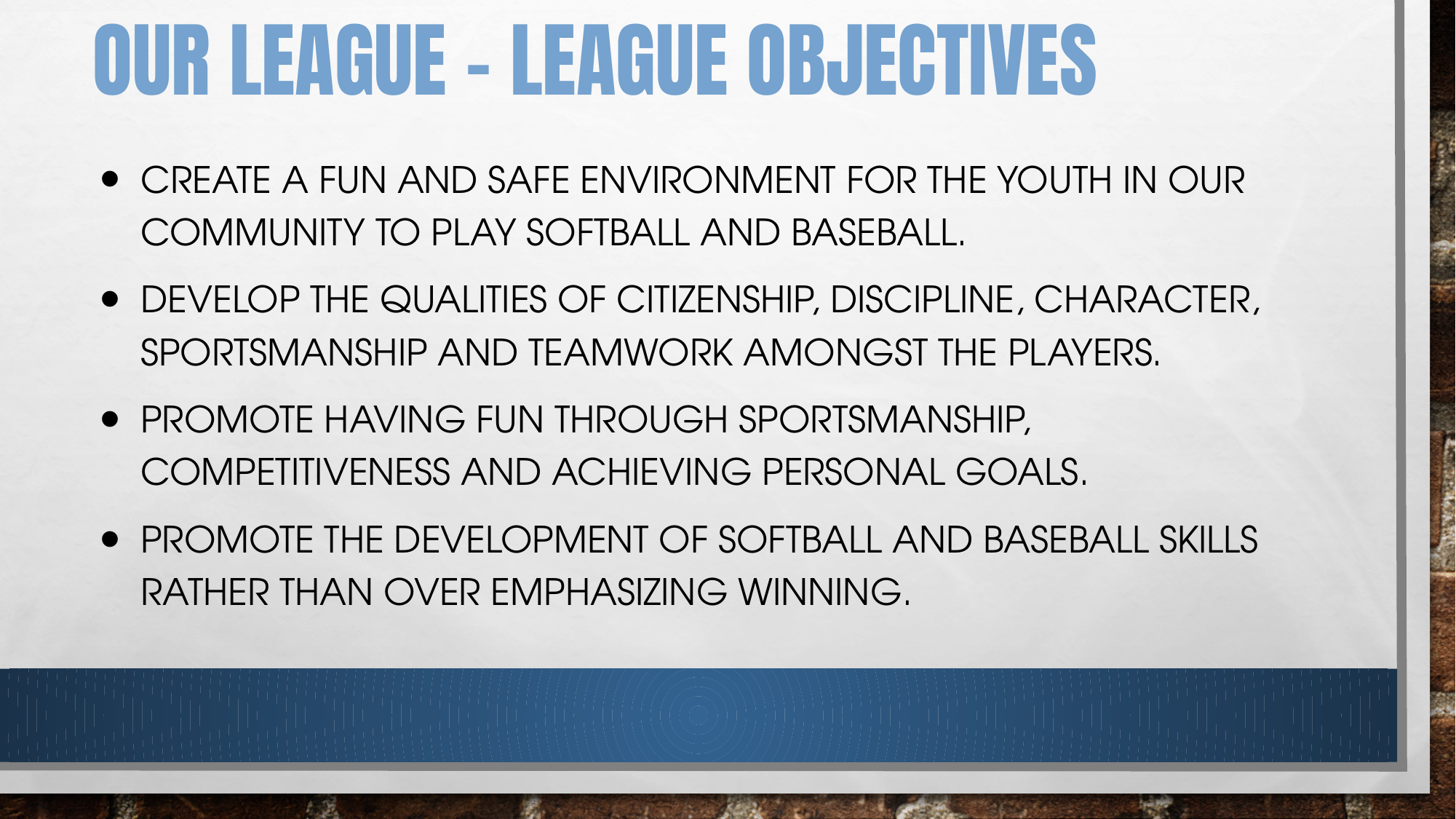

# Our league – league objectives
Create a fun and safe environment for the youth in our community to play softball and baseball.
Develop the qualities of citizenship, discipline, character, sportsmanship and teamwork amongst the players.
Promote having fun through sportsmanship, competitiveness and achieving personal goals.
Promote the development of softball and baseball skills rather than over emphasizing winning.